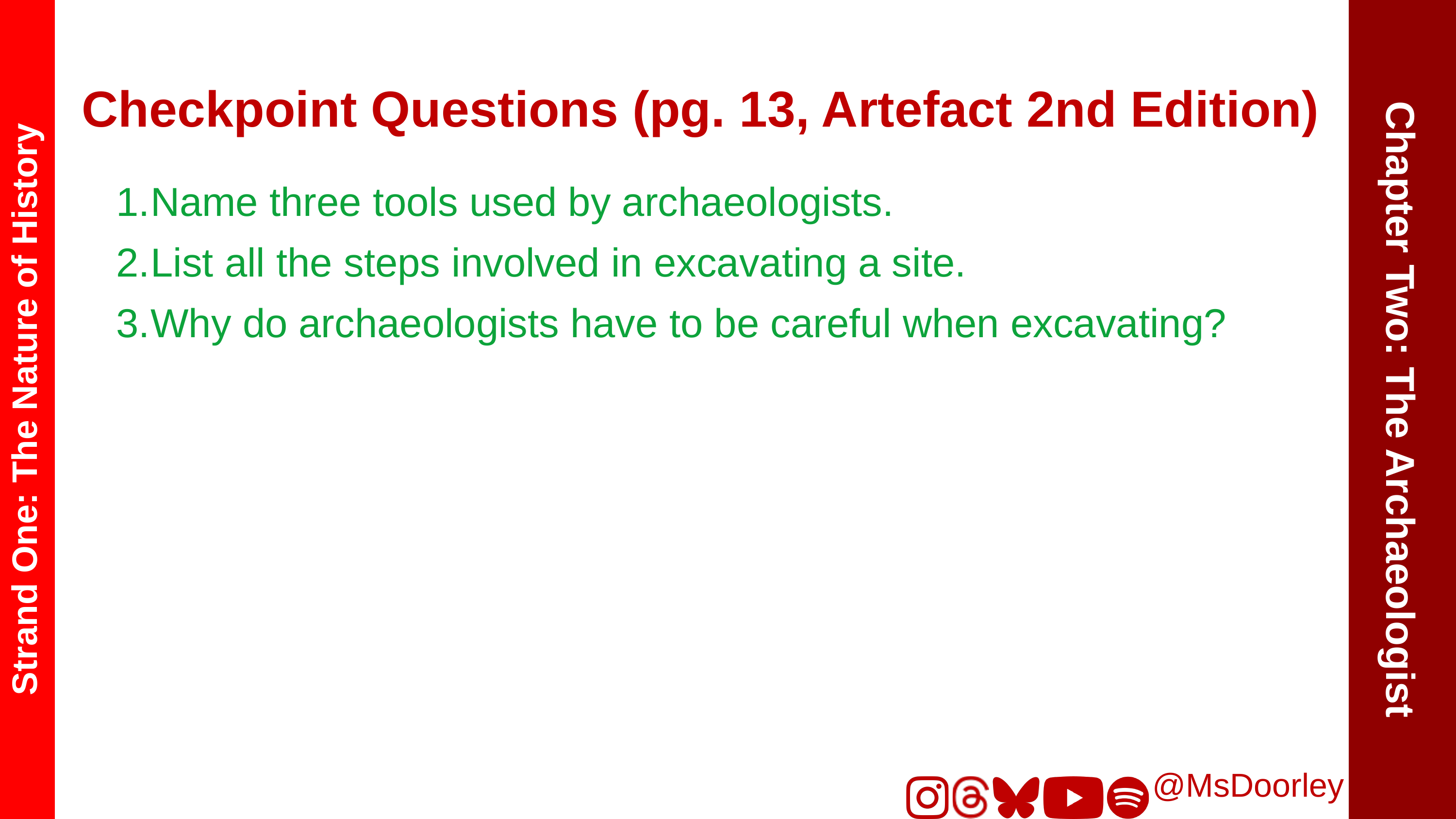

Checkpoint Questions (pg. 13, Artefact 2nd Edition)
Name three tools used by archaeologists.
List all the steps involved in excavating a site.
Why do archaeologists have to be careful when excavating?
Chapter Two: The Archaeologist
Strand One: The Nature of History

@MsDoorley